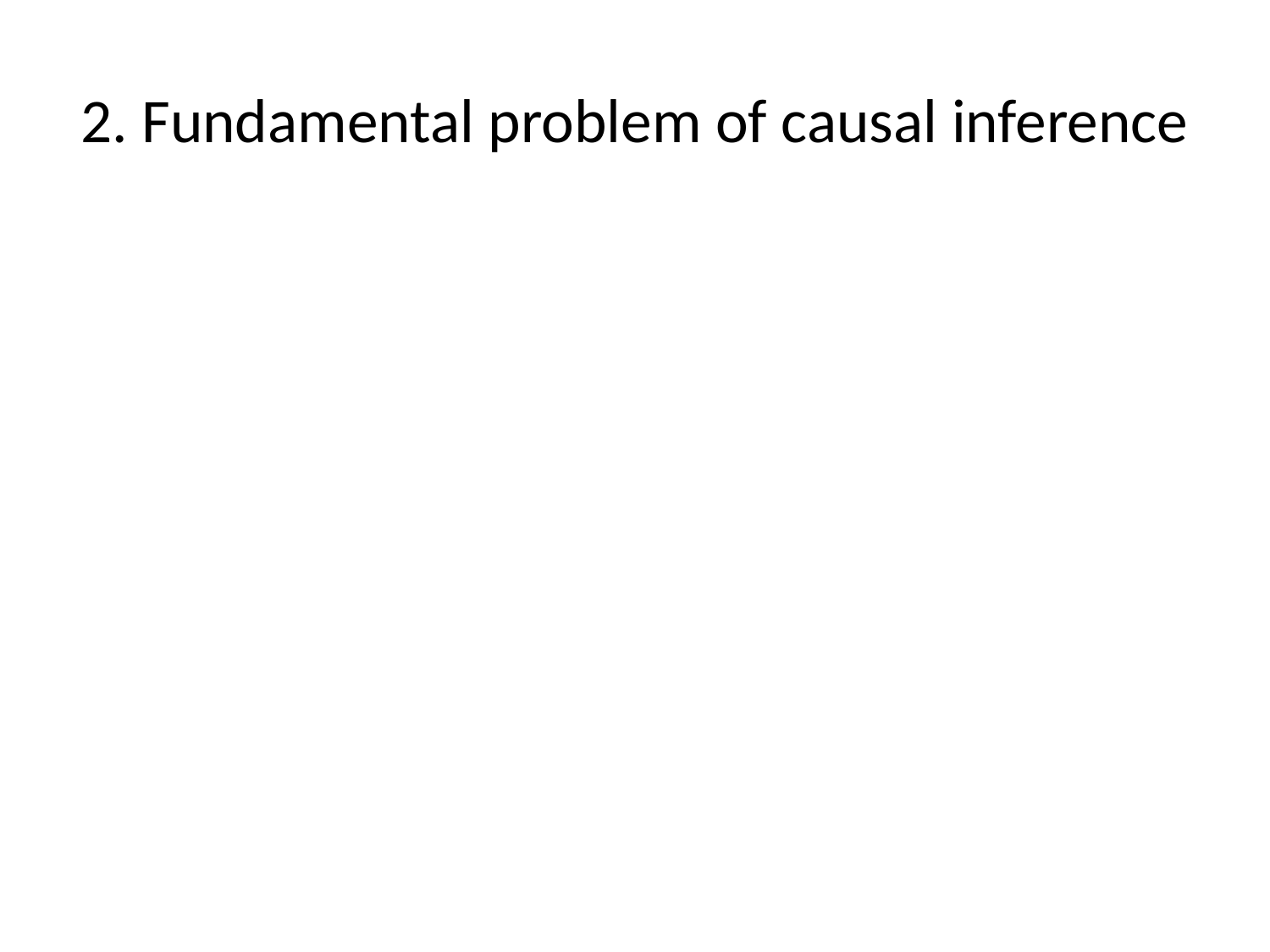

# 2. Fundamental problem of causal inference